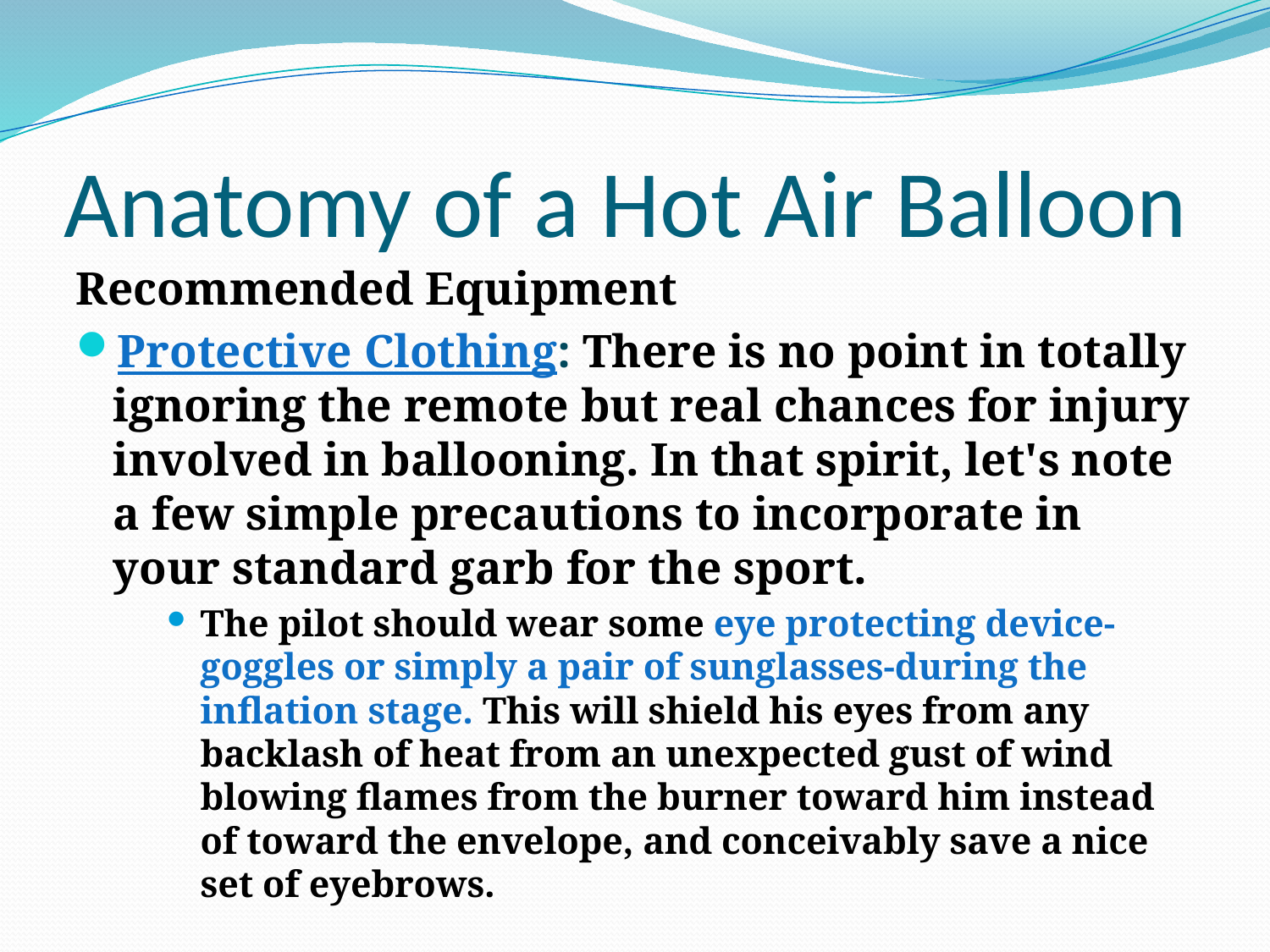

# Anatomy of a Hot Air Balloon
Recommended Equipment
Protective Clothing: There is no point in totally ignoring the remote but real chances for injury involved in ballooning. In that spirit, let's note a few simple precautions to incorporate in your standard garb for the sport.
The pilot should wear some eye protecting device-goggles or simply a pair of sunglasses-during the inflation stage. This will shield his eyes from any backlash of heat from an unexpected gust of wind blowing flames from the burner toward him instead of toward the envelope, and conceivably save a nice set of eyebrows.